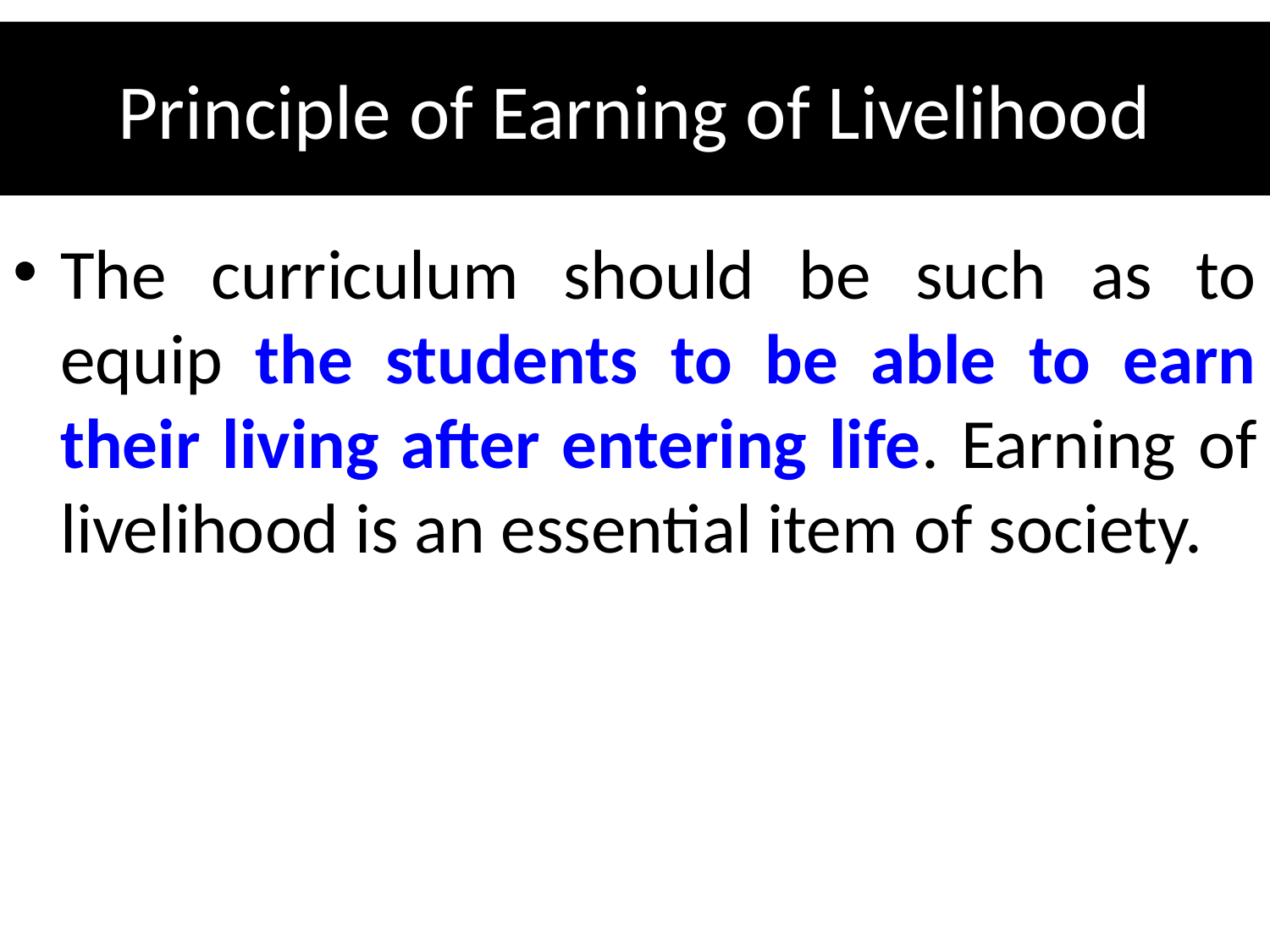

# Principle of Earning of Livelihood
The curriculum should be such as to equip the students to be able to earn their living after entering life. Earning of livelihood is an essential item of society.